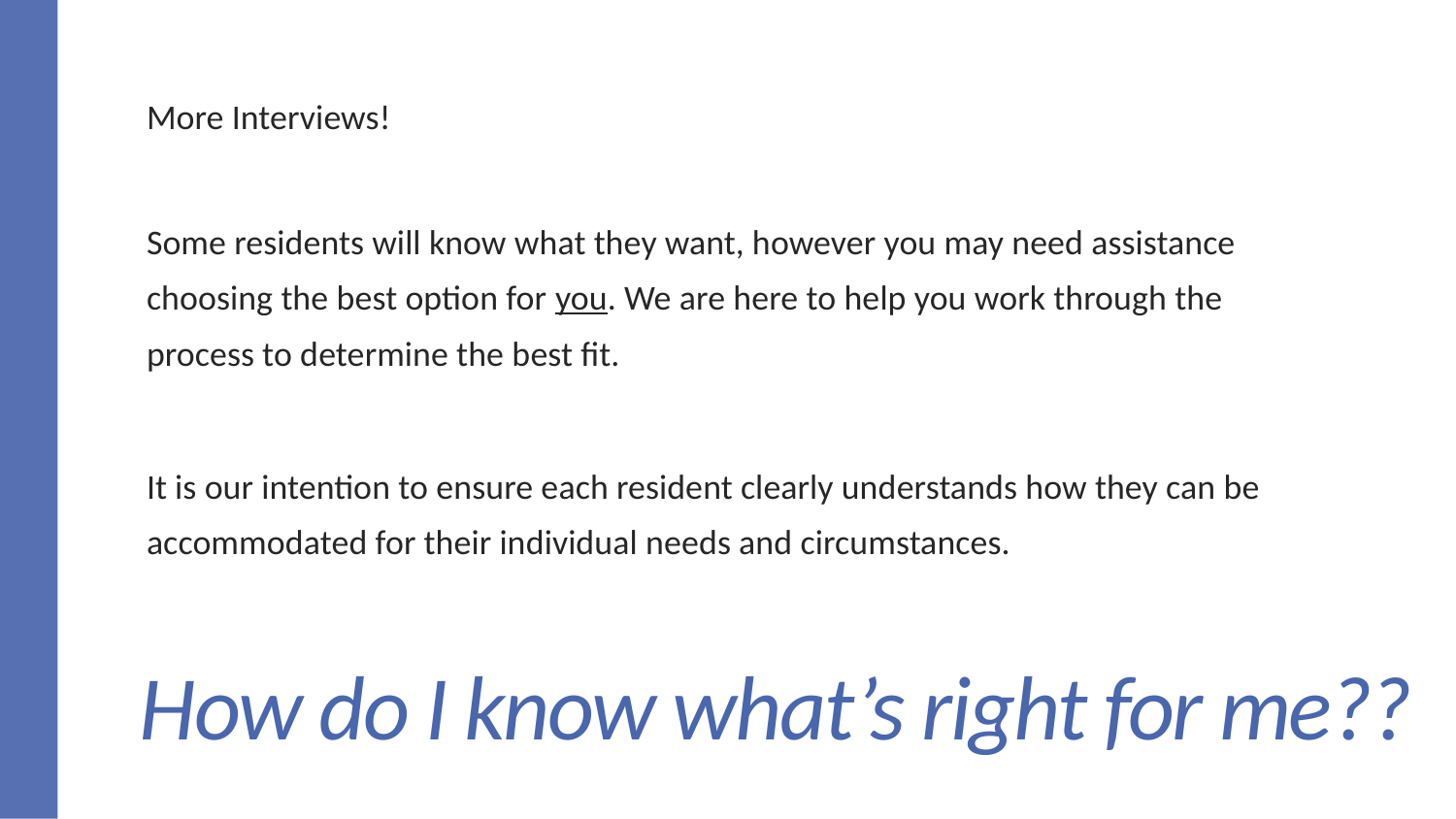

More Interviews!

Some residents will know what they want, however you may need assistance choosing the best option for you. We are here to help you work through the process to determine the best fit.

It is our intention to ensure each resident clearly understands how they can be accommodated for their individual needs and circumstances.

# How do I know what’s right for me??